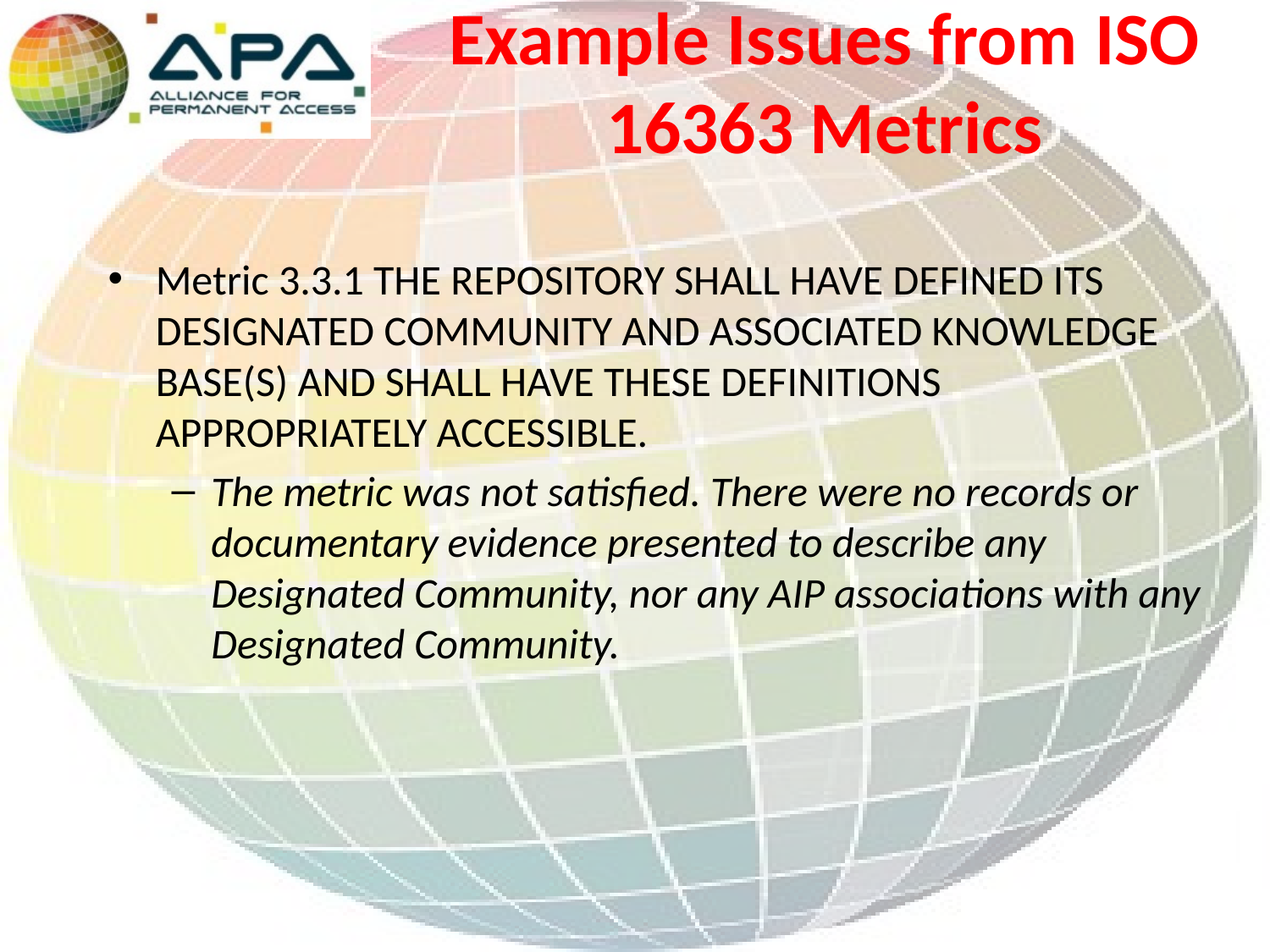

# Example Issues from ISO 16363 Metrics
Metric 3.3.1 THE REPOSITORY SHALL HAVE DEFINED ITS DESIGNATED COMMUNITY AND ASSOCIATED KNOWLEDGE BASE(S) AND SHALL HAVE THESE DEFINITIONS APPROPRIATELY ACCESSIBLE.
The metric was not satisfied. There were no records or documentary evidence presented to describe any Designated Community, nor any AIP associations with any Designated Community.